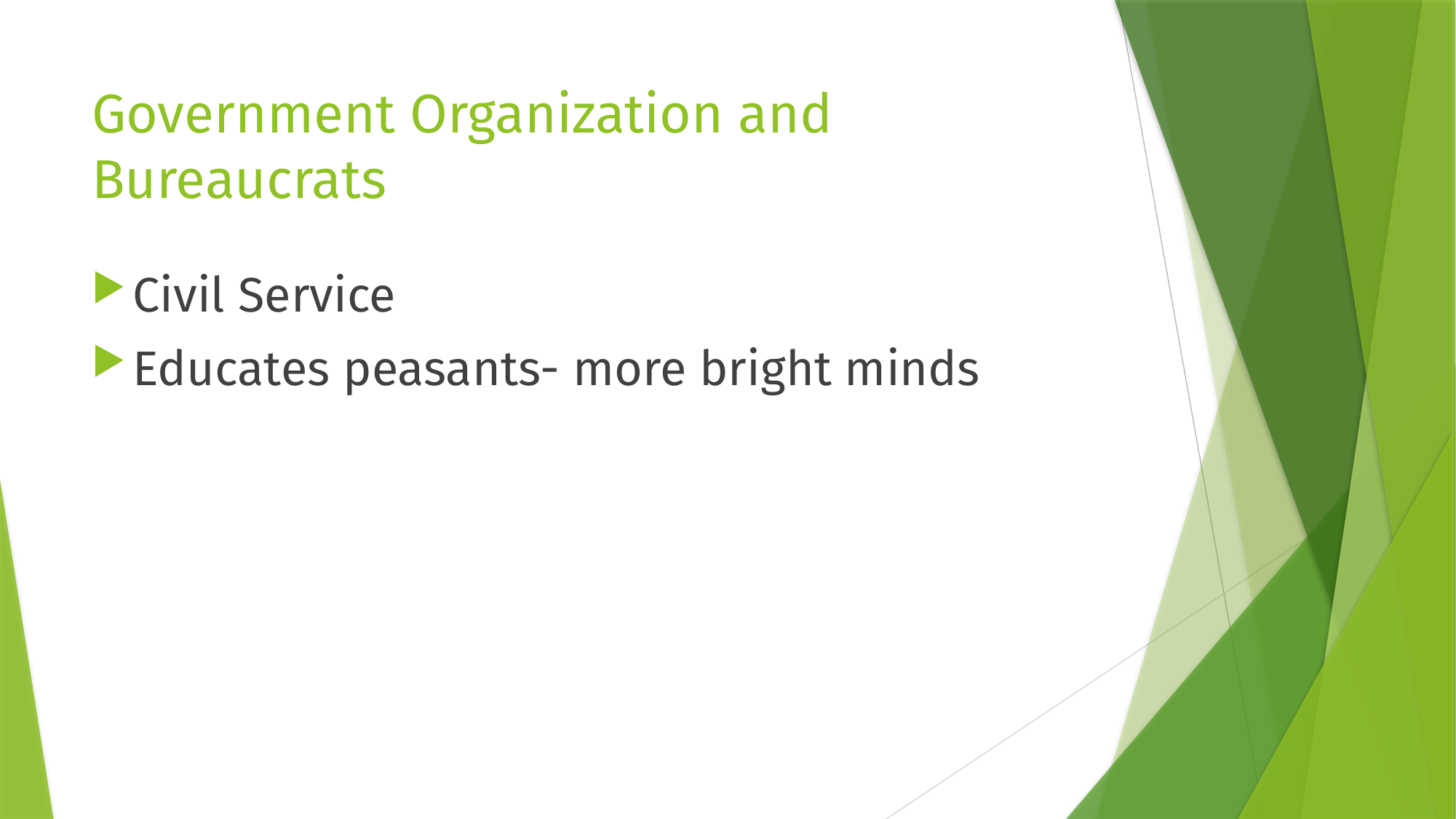

# Government Organization and Bureaucrats
Civil Service
Educates peasants- more bright minds